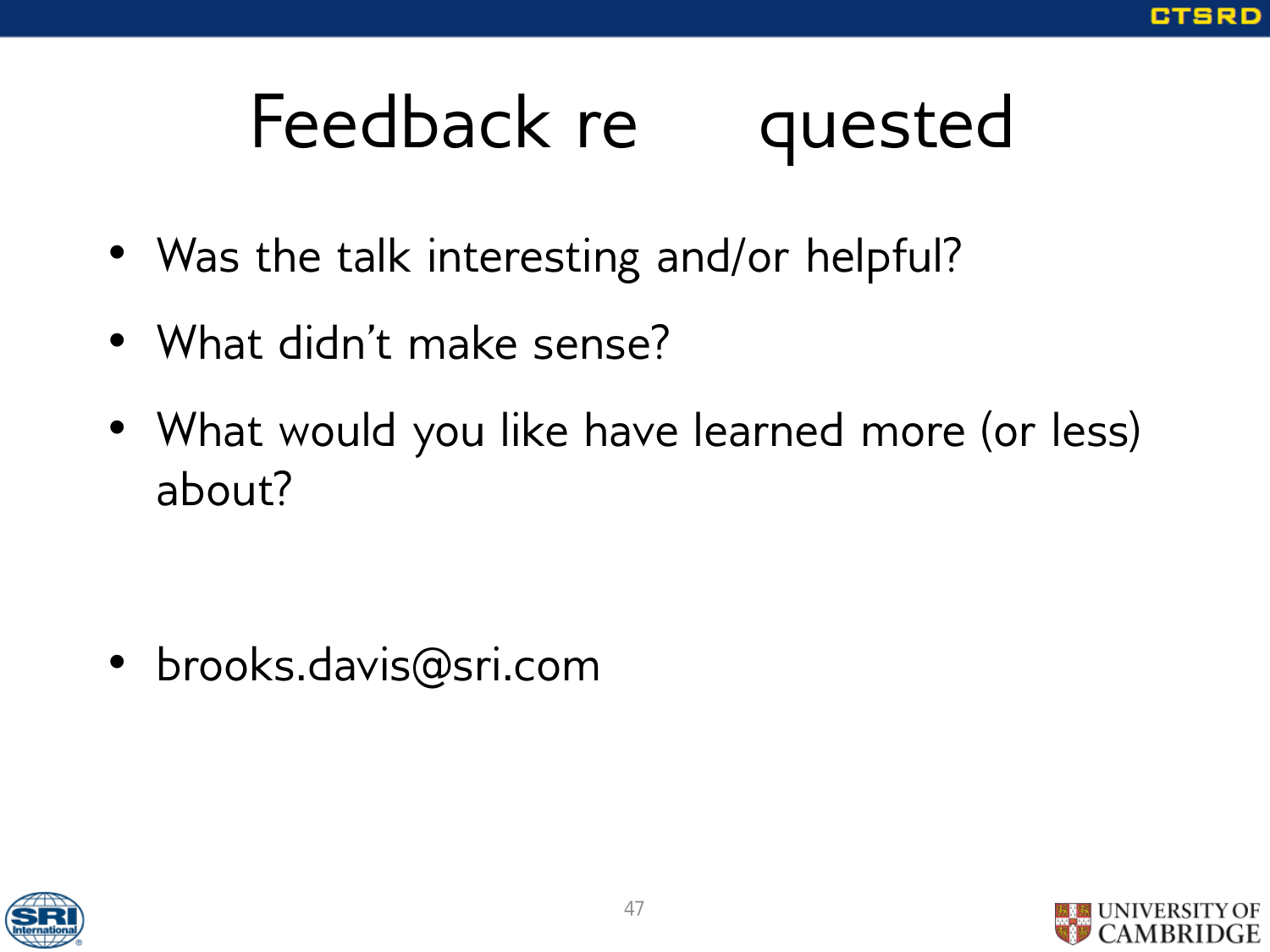

# Feedback re	quested
Was the talk interesting and/or helpful?
What didn’t make sense?
What would you like have learned more (or less) about?

brooks.davis@sri.com
47